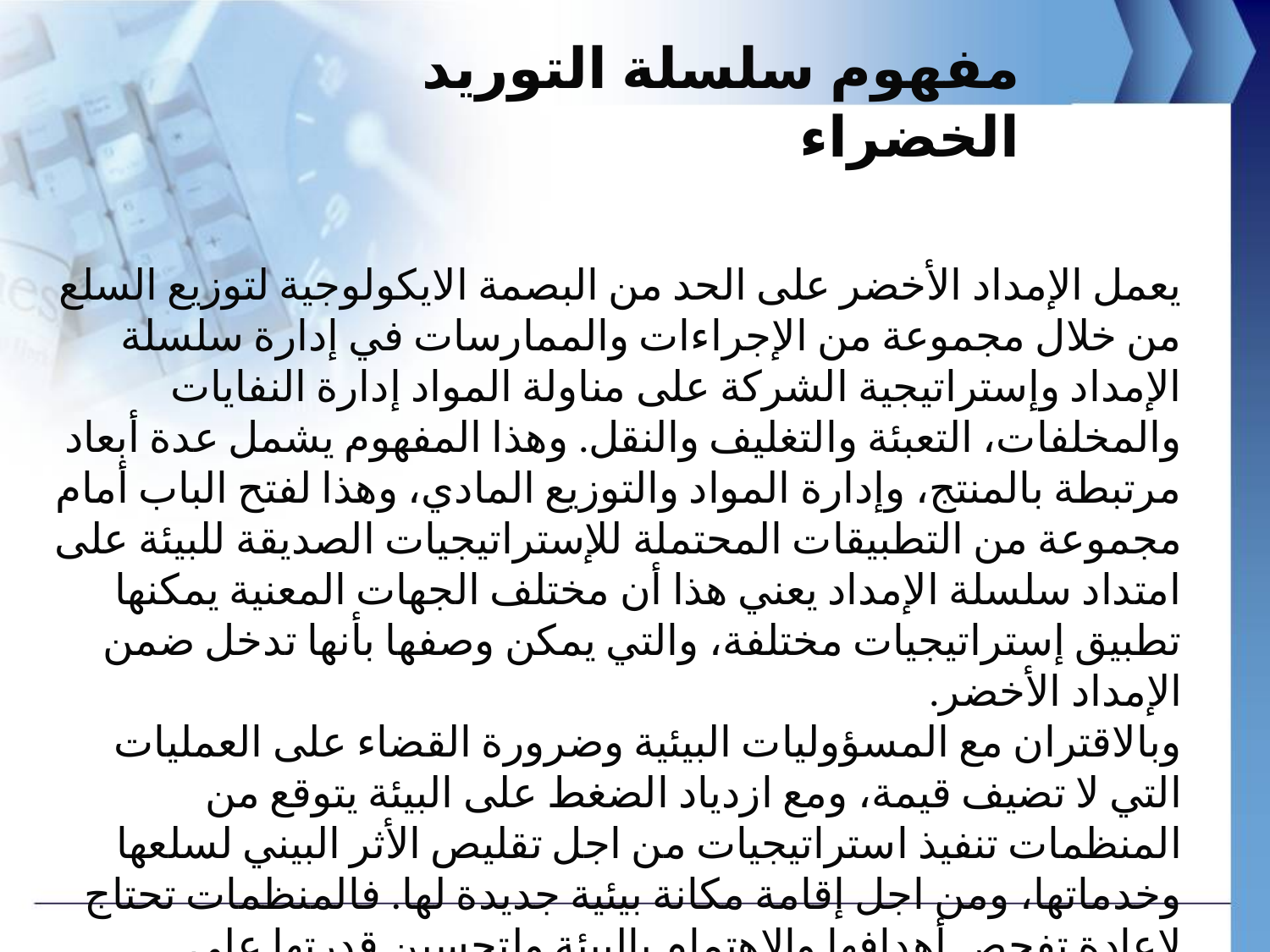

مفهوم سلسلة التوريد الخضراء

يعمل الإمداد الأخضر على الحد من البصمة الايكولوجية لتوزيع السلع من خلال مجموعة من الإجراءات والممارسات في إدارة سلسلة الإمداد وإستراتيجية الشركة على مناولة المواد إدارة النفايات والمخلفات، التعبئة والتغليف والنقل. وهذا المفهوم يشمل عدة أبعاد مرتبطة بالمنتج، وإدارة المواد والتوزيع المادي، وهذا لفتح الباب أمام مجموعة من التطبيقات المحتملة للإستراتيجيات الصديقة للبيئة على امتداد سلسلة الإمداد يعني هذا أن مختلف الجهات المعنية يمكنها تطبيق إستراتيجيات مختلفة، والتي يمكن وصفها بأنها تدخل ضمن الإمداد الأخضر.
وبالاقتران مع المسؤوليات البيئية وضرورة القضاء على العمليات التي لا تضيف قيمة، ومع ازدياد الضغط على البيئة يتوقع من المنظمات تنفيذ استراتيجيات من اجل تقليص الأثر البيني لسلعها وخدماتها، ومن اجل إقامة مكانة بيئية جديدة لها. فالمنظمات تحتاج لإعادة تفحص أهدافها والاهتمام بالبيئة ولتحسين قدرتها على المنافسة وعلى المنظمات الاستفادة من الطرق الجديدة لإضافة القيمة لبرامج أعمالها الجوهرية كمداخل الإنتاج الأنظف ونظم الإدارة البيئية والكفاءة البيئية التي يتم تطبيقها لتحقيق الإدارة الخضراء.